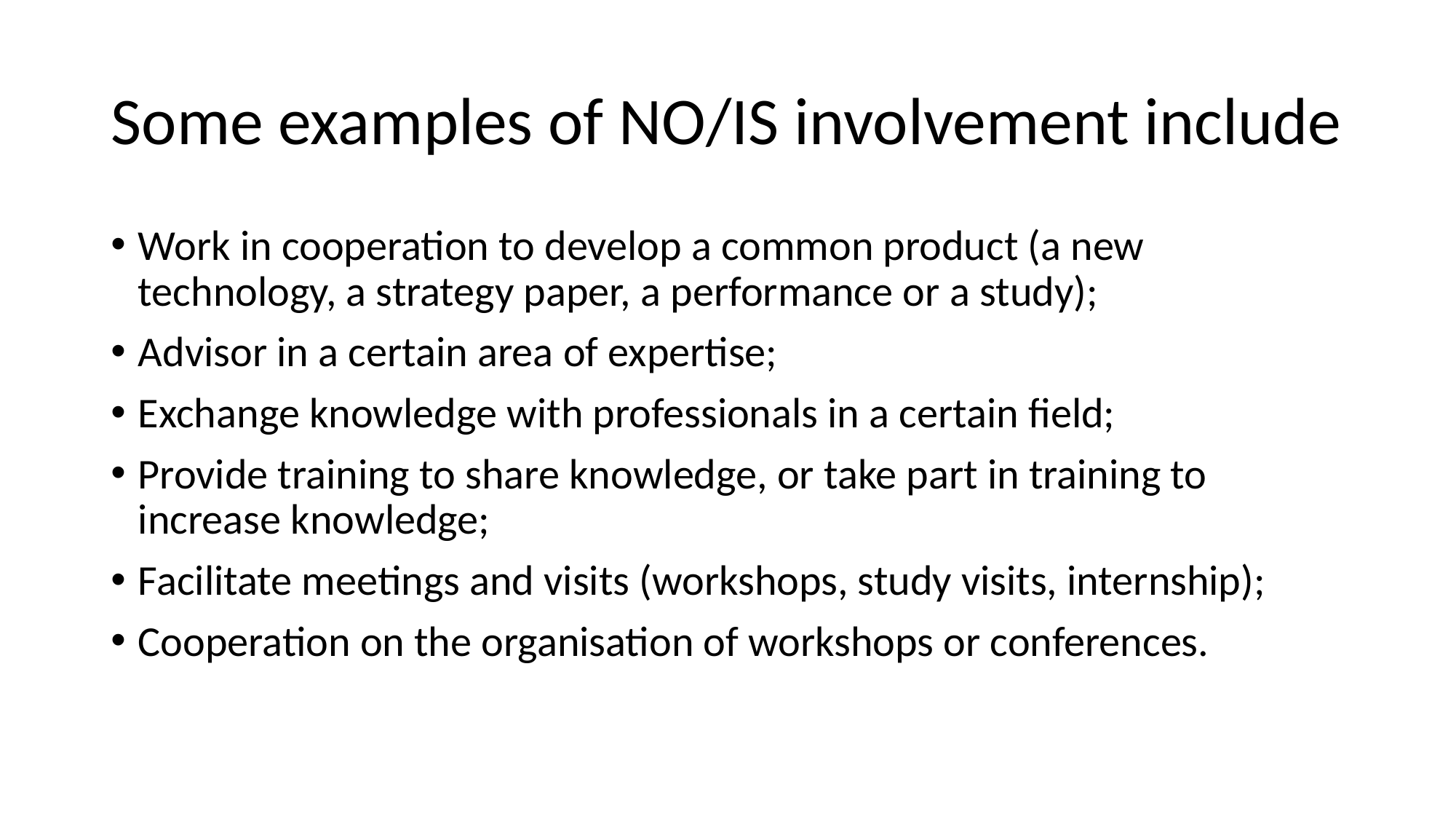

# Some examples of NO/IS involvement include
Work in cooperation to develop a common product (a new technology, a strategy paper, a performance or a study);
Advisor in a certain area of expertise;
Exchange knowledge with professionals in a certain field;
Provide training to share knowledge, or take part in training to increase knowledge;
Facilitate meetings and visits (workshops, study visits, internship);
Cooperation on the organisation of workshops or conferences.